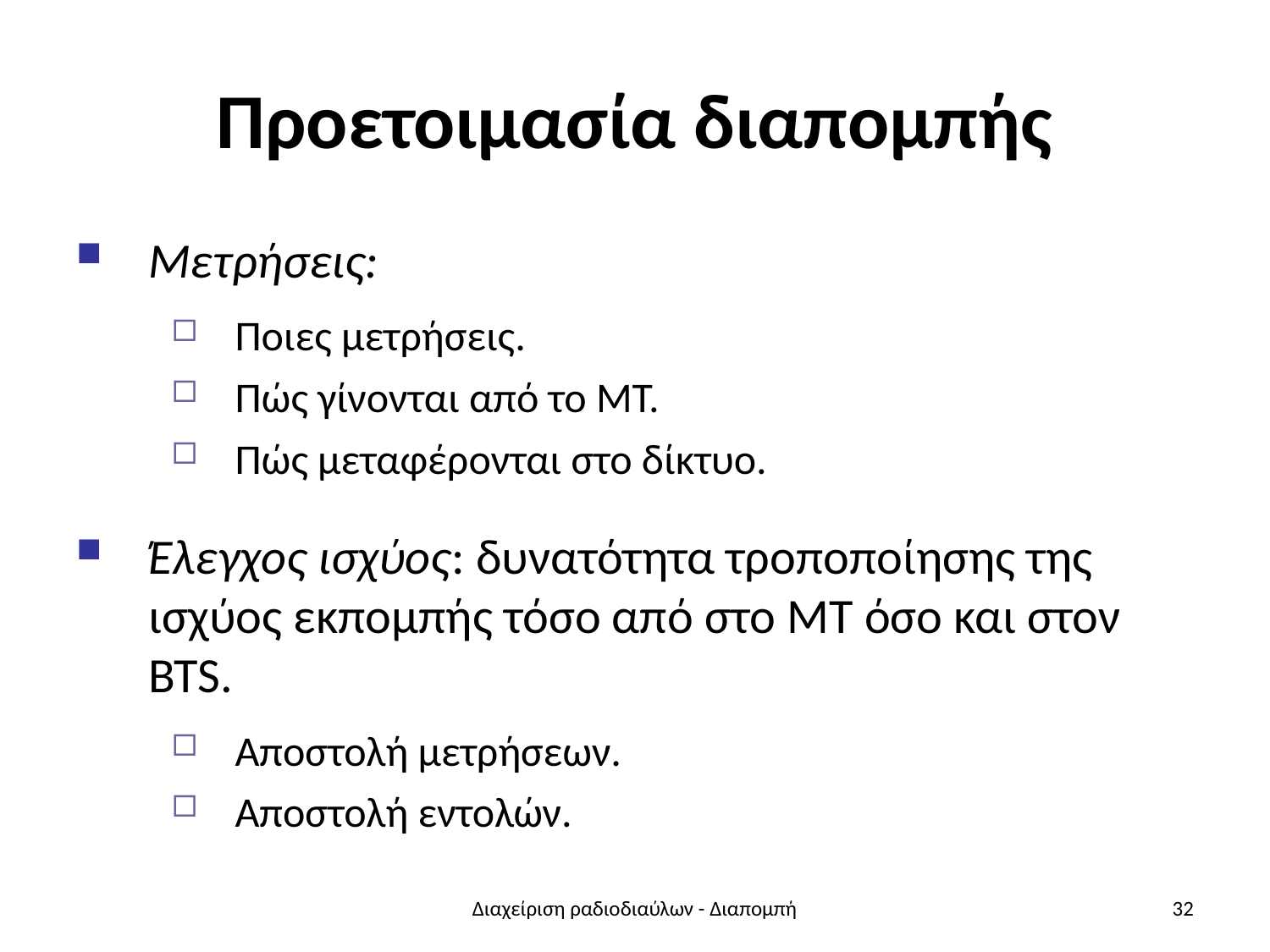

# Προετοιμασία διαπομπής
Μετρήσεις:
Ποιες μετρήσεις.
Πώς γίνονται από το ΜΤ.
Πώς μεταφέρονται στο δίκτυο.
Έλεγχος ισχύος: δυνατότητα τροποποίησης της ισχύος εκπομπής τόσο από στο ΜΤ όσο και στον BTS.
Αποστολή μετρήσεων.
Αποστολή εντολών.
Διαχείριση ραδιοδιαύλων - Διαπομπή
32